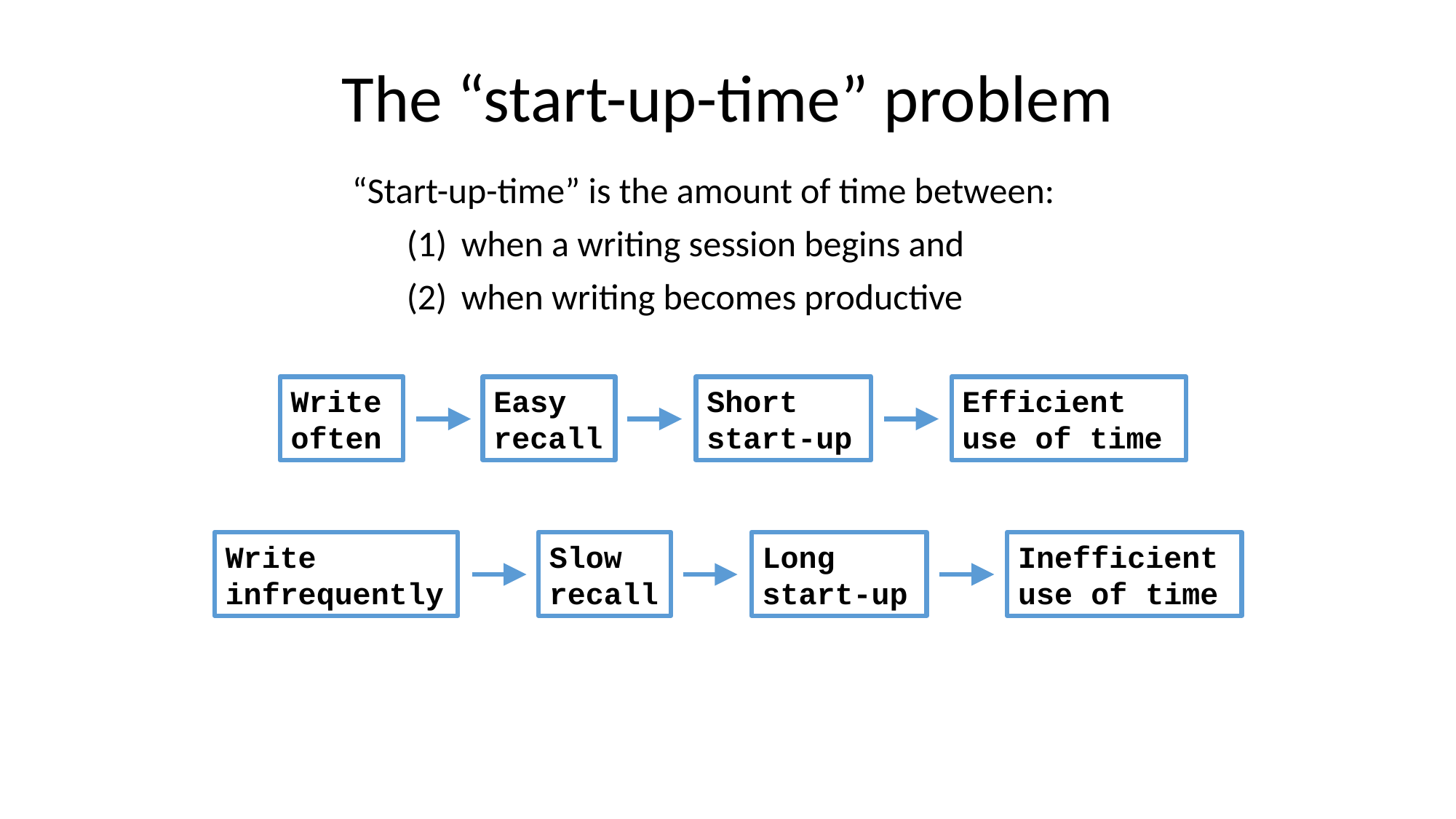

# The “start-up-time” problem
“Start-up-time” is the amount of time between:
when a writing session begins and
when writing becomes productive
Write often
Easy recall
Short start-up
Efficient use of time
Write infrequently
Slow recall
Long start-up
Inefficient use of time